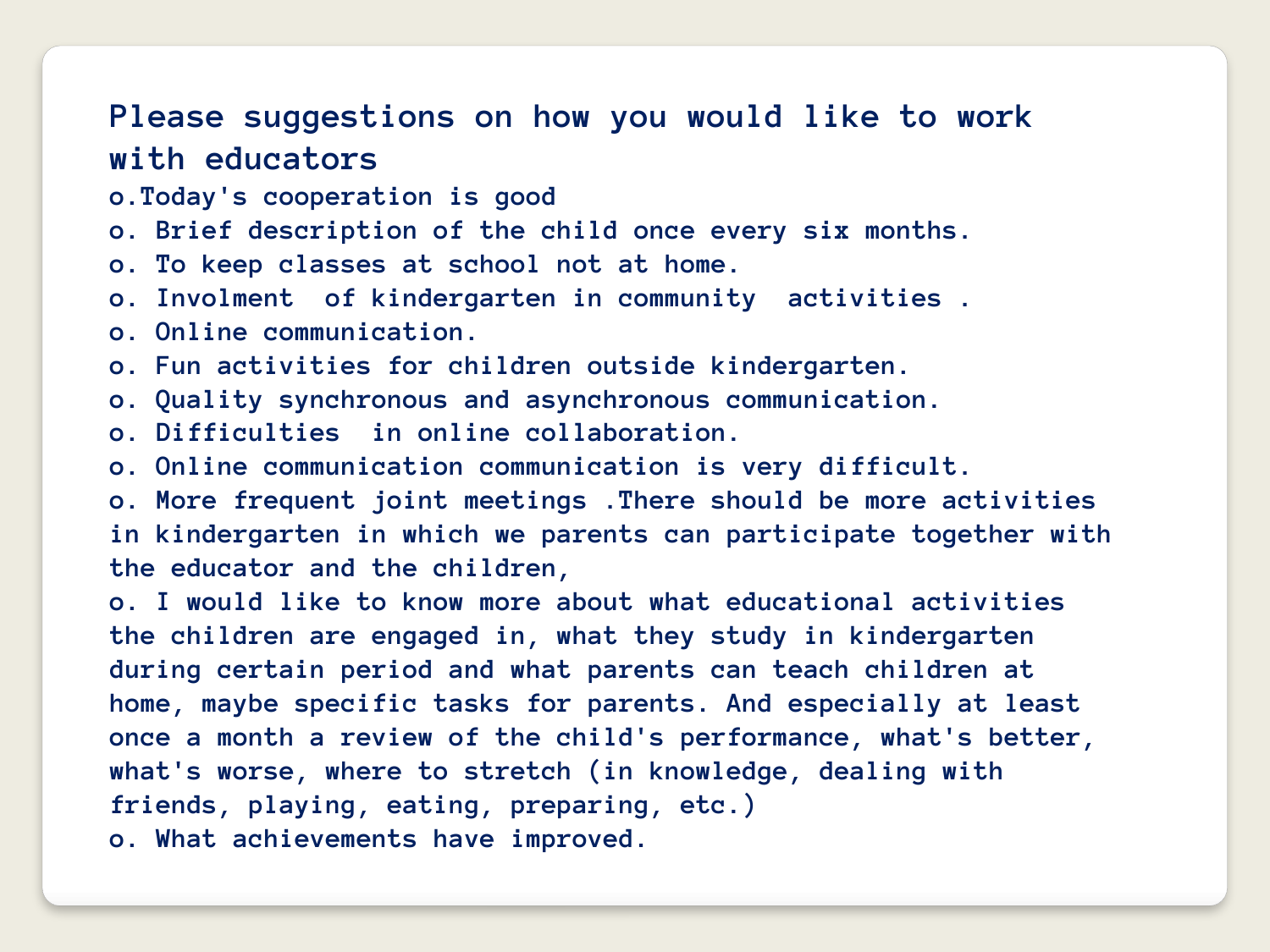

Please suggestions on how you would like to work with educators
o.Today's cooperation is good
o. Brief description of the child once every six months.
o. To keep classes at school not at home.
o. Involment  of kindergarten in community  activities .
o. Online communication.
o. Fun activities for children outside kindergarten.
o. Quality synchronous and asynchronous communication.
o. Difficulties  in online collaboration.
o. Online communication communication is very difficult.
o. More frequent joint meetings .There should be more activities in kindergarten in which we parents can participate together with the educator and the children,
o. I would like to know more about what educational activities the children are engaged in, what they study in kindergarten during certain period and what parents can teach children at home, maybe specific tasks for parents. And especially at least once a month a review of the child's performance, what's better, what's worse, where to stretch (in knowledge, dealing with friends, playing, eating, preparing, etc.)
o. What achievements have improved.